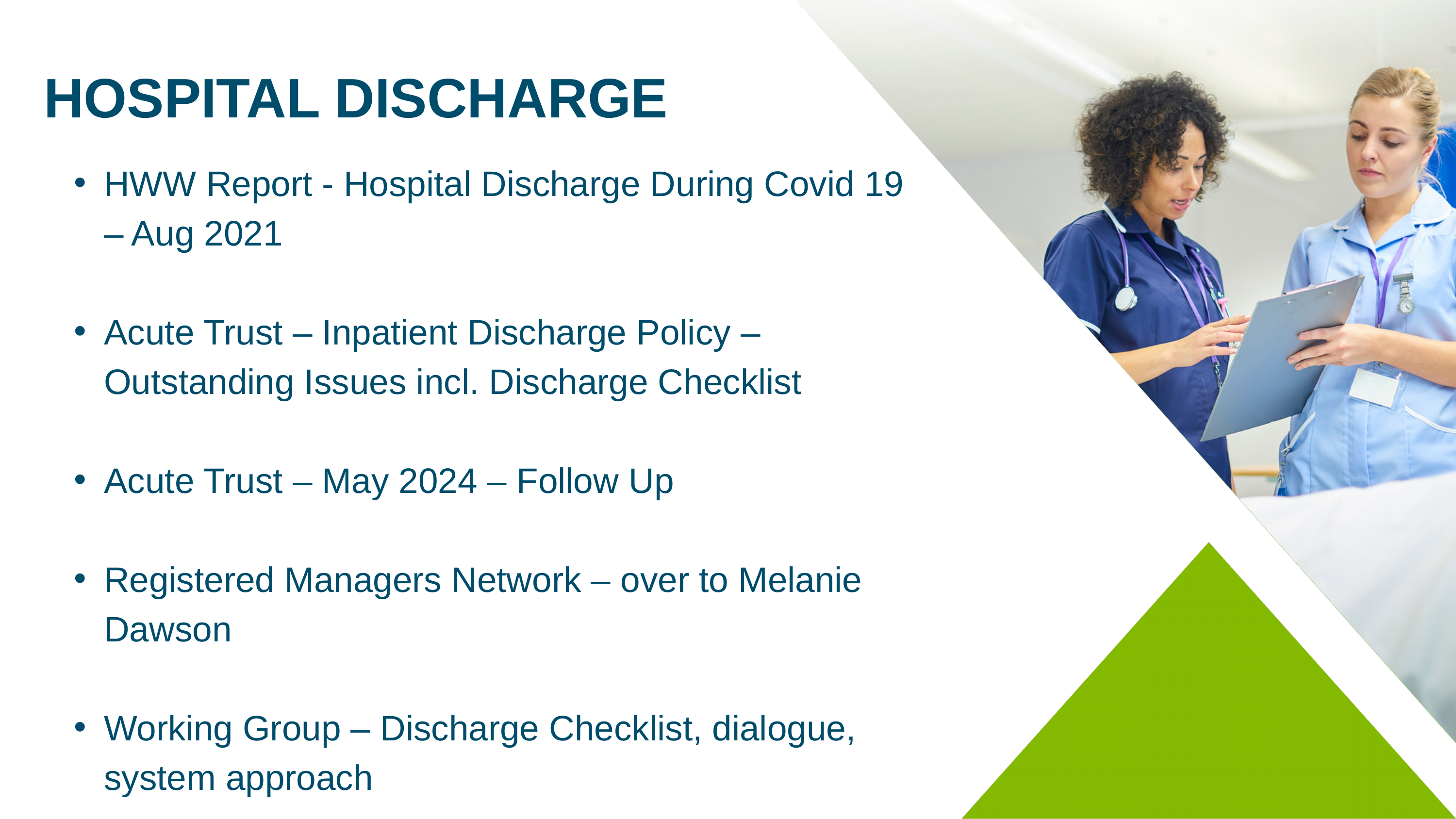

HOSPITAL DISCHARGE
HWW Report - Hospital Discharge During Covid 19 – Aug 2021

Acute Trust – Inpatient Discharge Policy – Outstanding Issues incl. Discharge Checklist

Acute Trust – May 2024 – Follow Up

Registered Managers Network – over to Melanie Dawson

Working Group – Discharge Checklist, dialogue, system approach